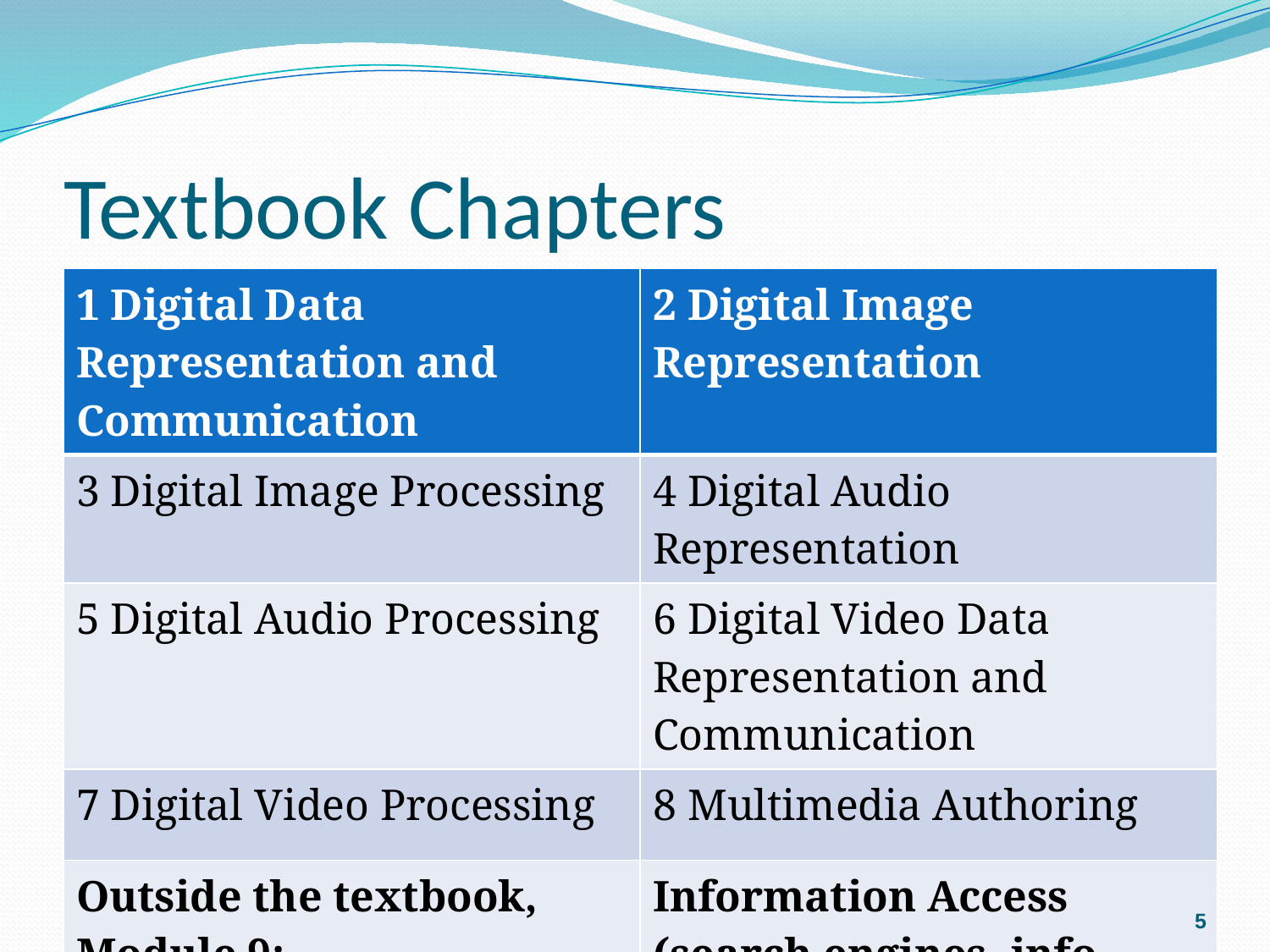

# Textbook Chapters
| 1 Digital Data Representation and Communication | 2 Digital Image Representation |
| --- | --- |
| 3 Digital Image Processing | 4 Digital Audio Representation |
| 5 Digital Audio Processing | 6 Digital Video Data Representation and Communication |
| 7 Digital Video Processing | 8 Multimedia Authoring |
| Outside the textbook, Module 9: | Information Access (search engines, info. retrieval) |
5